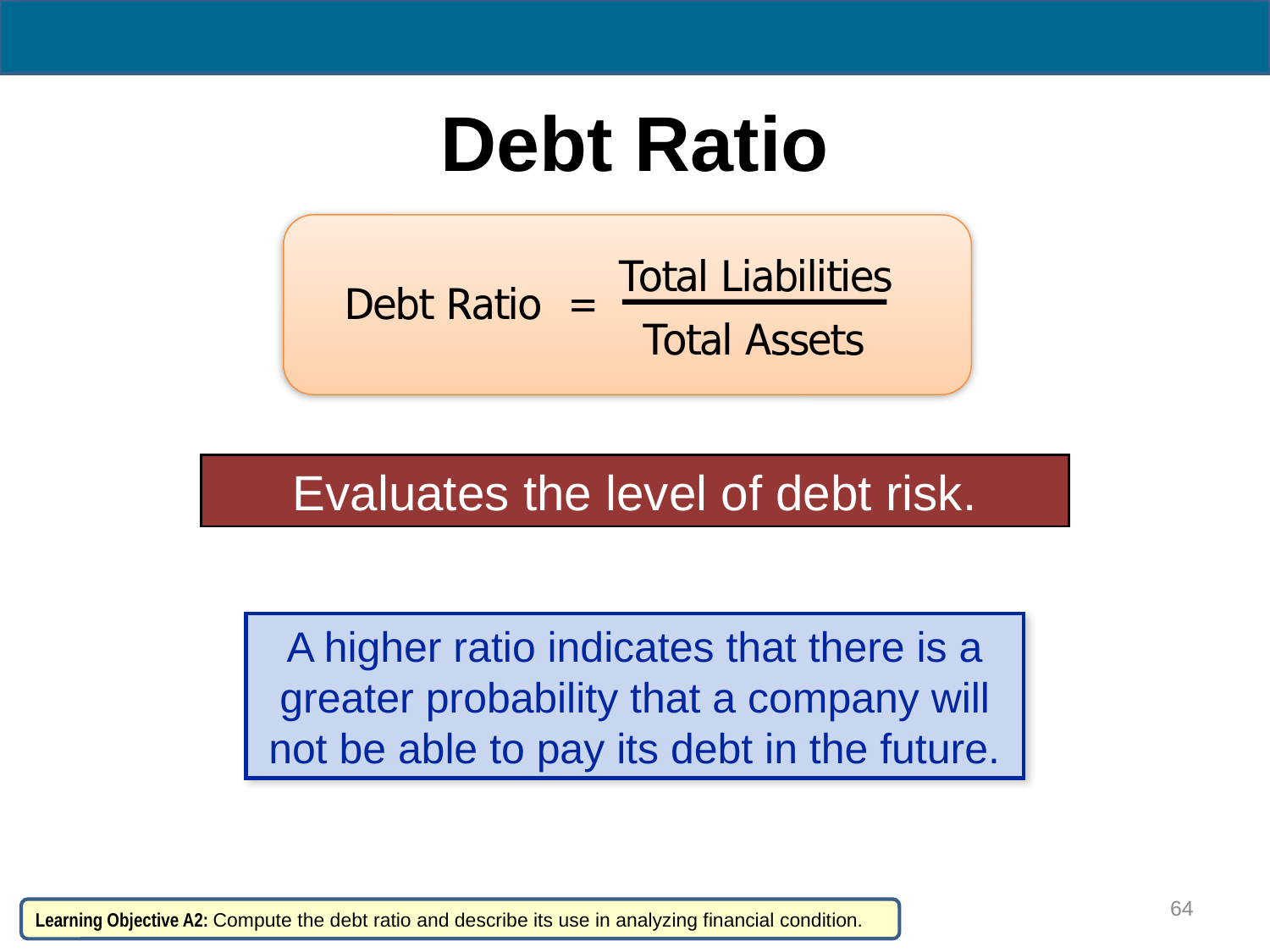

# Debt Ratio

Total Liabilities
Debt Ratio  =

Total Assets
Evaluates the level of debt risk.
A higher ratio indicates that there is a greater probability that a company will not be able to pay its debt in the future.
64
Learning Objective A2: Compute the debt ratio and describe its use in analyzing financial condition.